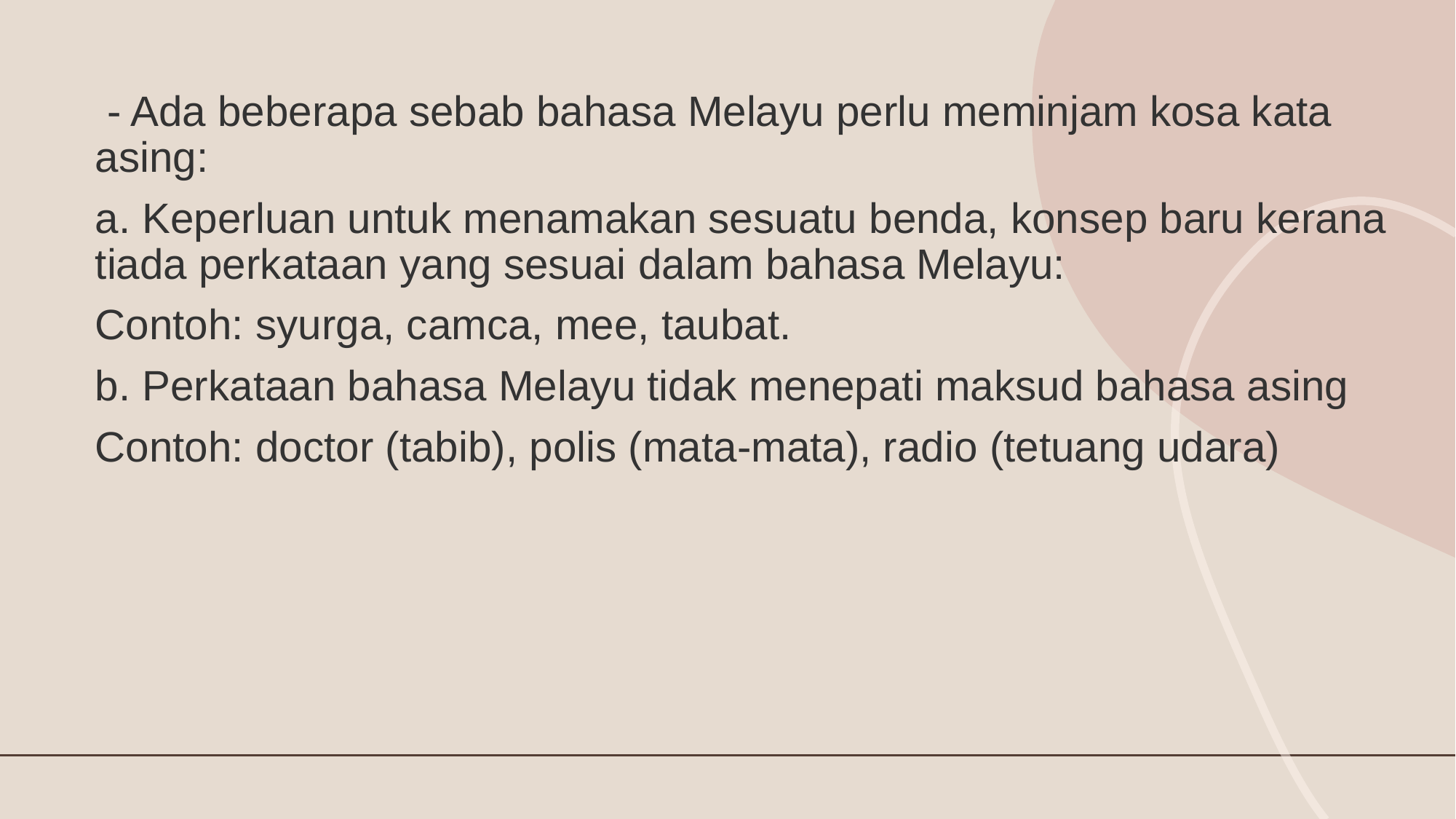

- Ada beberapa sebab bahasa Melayu perlu meminjam kosa kata asing:
a. Keperluan untuk menamakan sesuatu benda, konsep baru kerana tiada perkataan yang sesuai dalam bahasa Melayu:
Contoh: syurga, camca, mee, taubat.
b. Perkataan bahasa Melayu tidak menepati maksud bahasa asing
Contoh: doctor (tabib), polis (mata-mata), radio (tetuang udara)